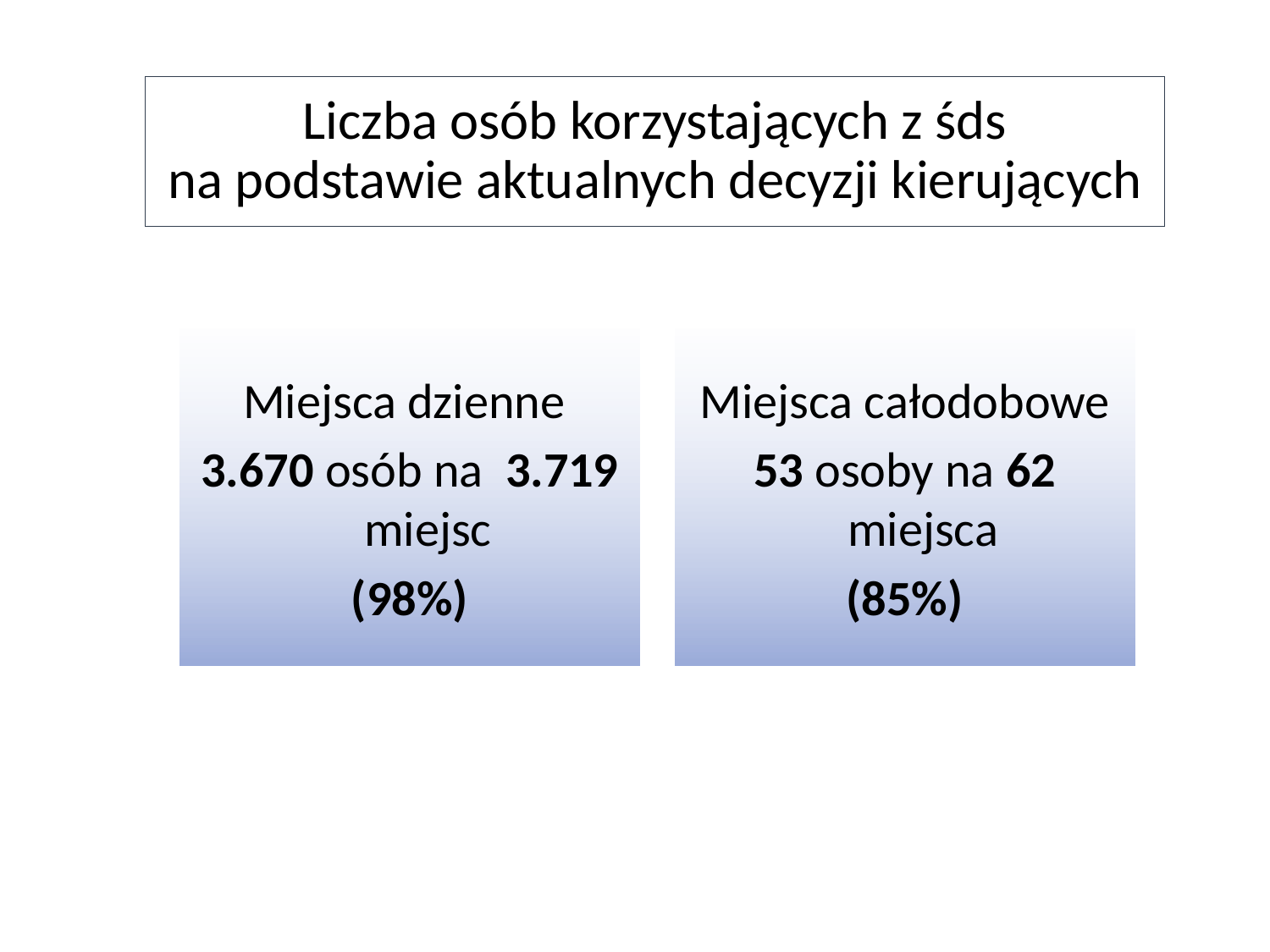

# Liczba osób korzystających z śds na podstawie aktualnych decyzji kierujących
Miejsca dzienne
3.670 osób na  3.719 miejsc
(98%)
Miejsca całodobowe
53 osoby na 62 miejsca
(85%)